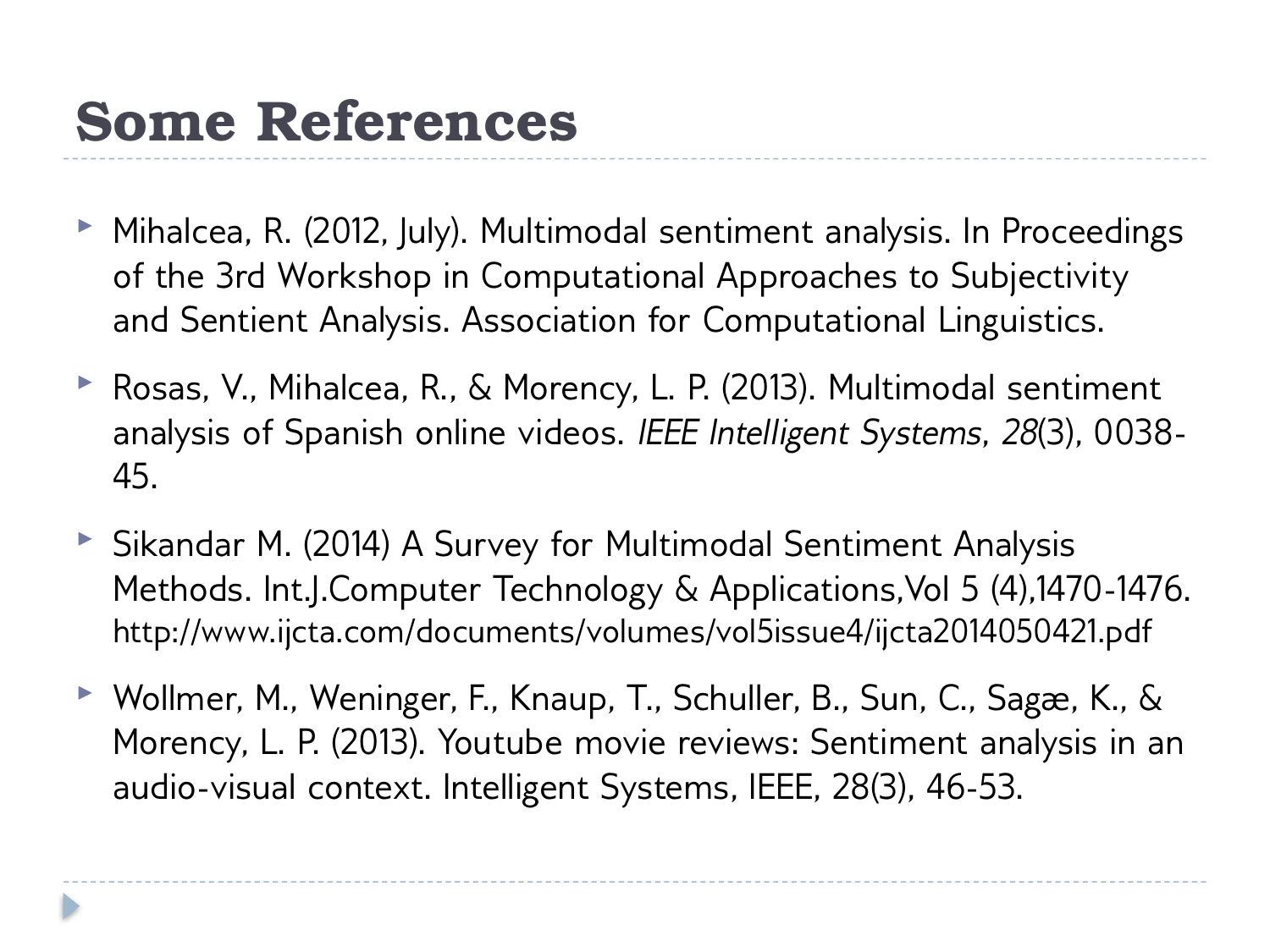

# Some References
Mihalcea, R. (2012, July). Multimodal sentiment analysis. In Proceedings of the 3rd Workshop in Computational Approaches to Subjectivity and Sentient Analysis. Association for Computational Linguistics.
Rosas, V., Mihalcea, R., & Morency, L. P. (2013). Multimodal sentiment analysis of Spanish online videos. IEEE Intelligent Systems, 28(3), 0038-45.
Sikandar M. (2014) A Survey for Multimodal Sentiment Analysis Methods. Int.J.Computer Technology & Applications,Vol 5 (4),1470-1476. http://www.ijcta.com/documents/volumes/vol5issue4/ijcta2014050421.pdf
Wollmer, M., Weninger, F., Knaup, T., Schuller, B., Sun, C., Sagae, K., & Morency, L. P. (2013). Youtube movie reviews: Sentiment analysis in an audio-visual context. Intelligent Systems, IEEE, 28(3), 46-53.